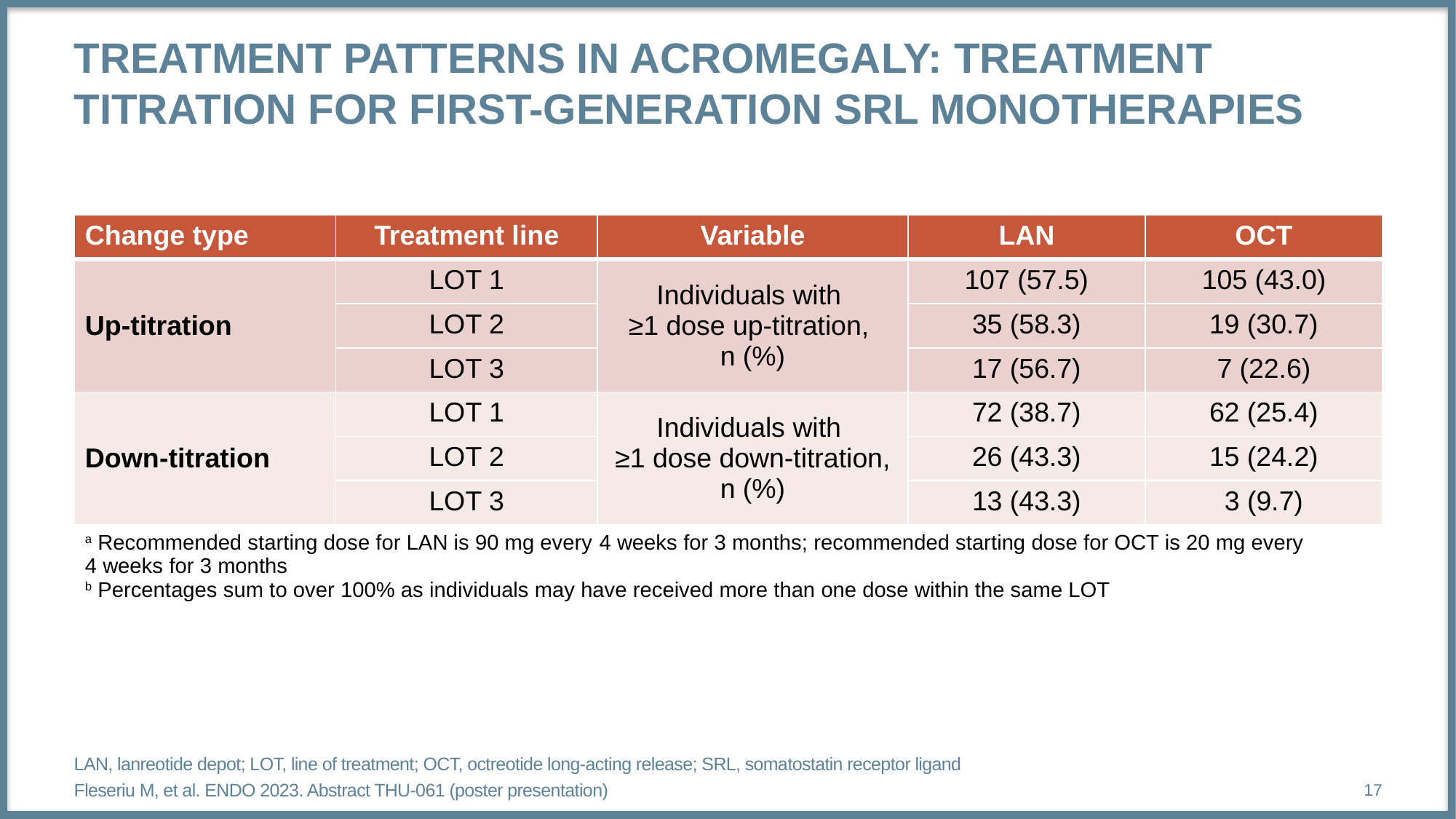

# TREATMENT PATTERNS IN ACROMEGALY: treatment titration for first-generation SRL monotherapies
| Change type | Treatment line | Variable | LAN | OCT |
| --- | --- | --- | --- | --- |
| Up-titration | LOT 1 | Individuals with ≥1 dose up-titration,  n (%) | 107 (57.5) | 105 (43.0) |
|  | LOT 2 |  | 35 (58.3) | 19 (30.7) |
|  | LOT 3 |  | 17 (56.7) | 7 (22.6) |
| Down-titration | LOT 1 | Individuals with ≥1 dose down-titration, n (%) | 72 (38.7) | 62 (25.4) |
|  | LOT 2 |  | 26 (43.3) | 15 (24.2) |
|  | LOT 3 |  | 13 (43.3) | 3 (9.7) |
| a Recommended starting dose for LAN is 90 mg every 4 weeks for 3 months; recommended starting dose for OCT is 20 mg every 4 weeks for 3 months b Percentages sum to over 100% as individuals may have received more than one dose within the same LOT |  |  |  |  |
LAN, lanreotide depot; LOT, line of treatment; OCT, octreotide long-acting release; SRL, somatostatin receptor ligand
Fleseriu M, et al. ENDO 2023. Abstract THU-061 (poster presentation)
17